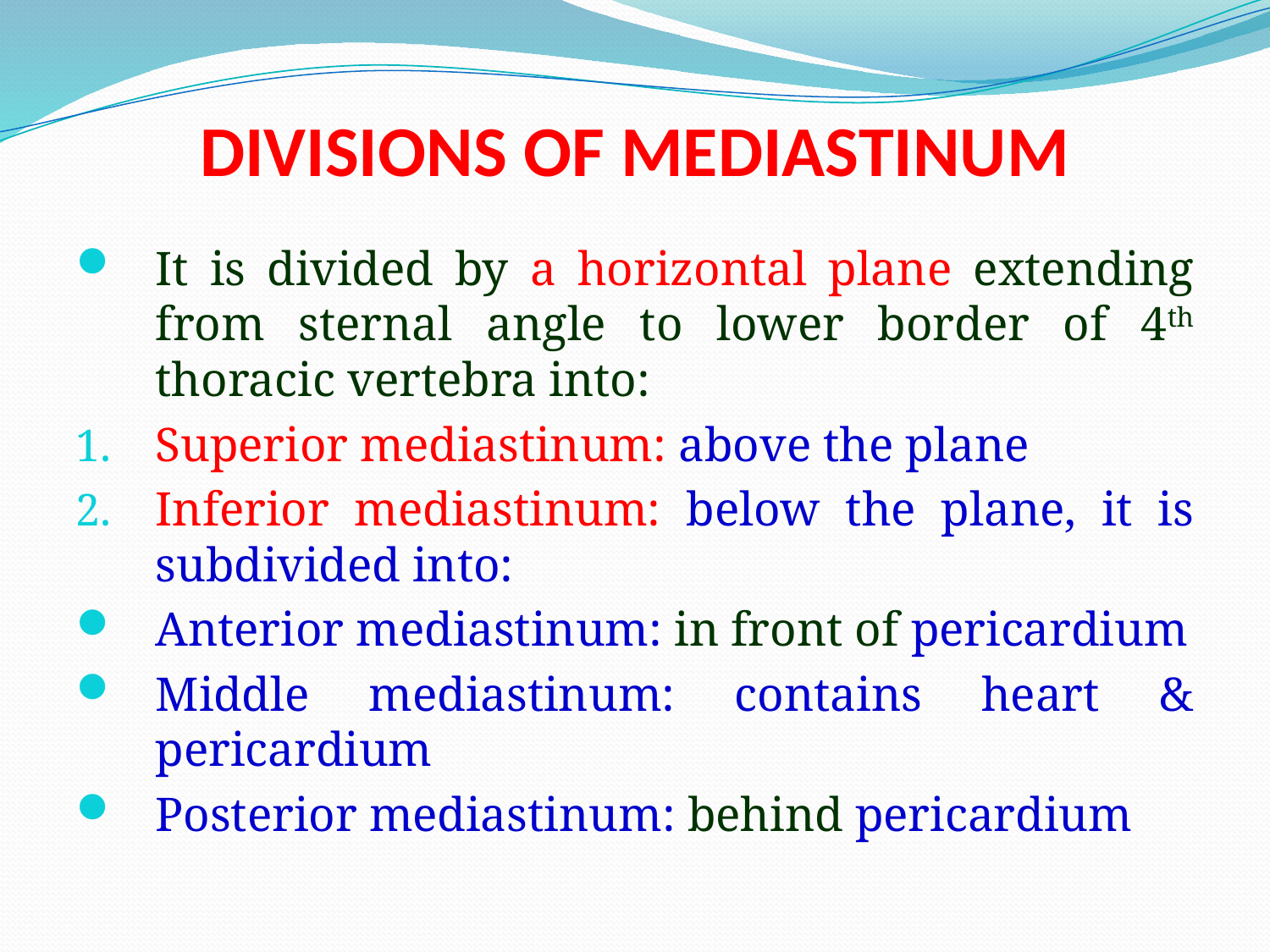

# DIVISIONS OF MEDIASTINUM
It is divided by a horizontal plane extending from sternal angle to lower border of 4th thoracic vertebra into:
Superior mediastinum: above the plane
Inferior mediastinum: below the plane, it is subdivided into:
Anterior mediastinum: in front of pericardium
Middle mediastinum: contains heart & pericardium
Posterior mediastinum: behind pericardium